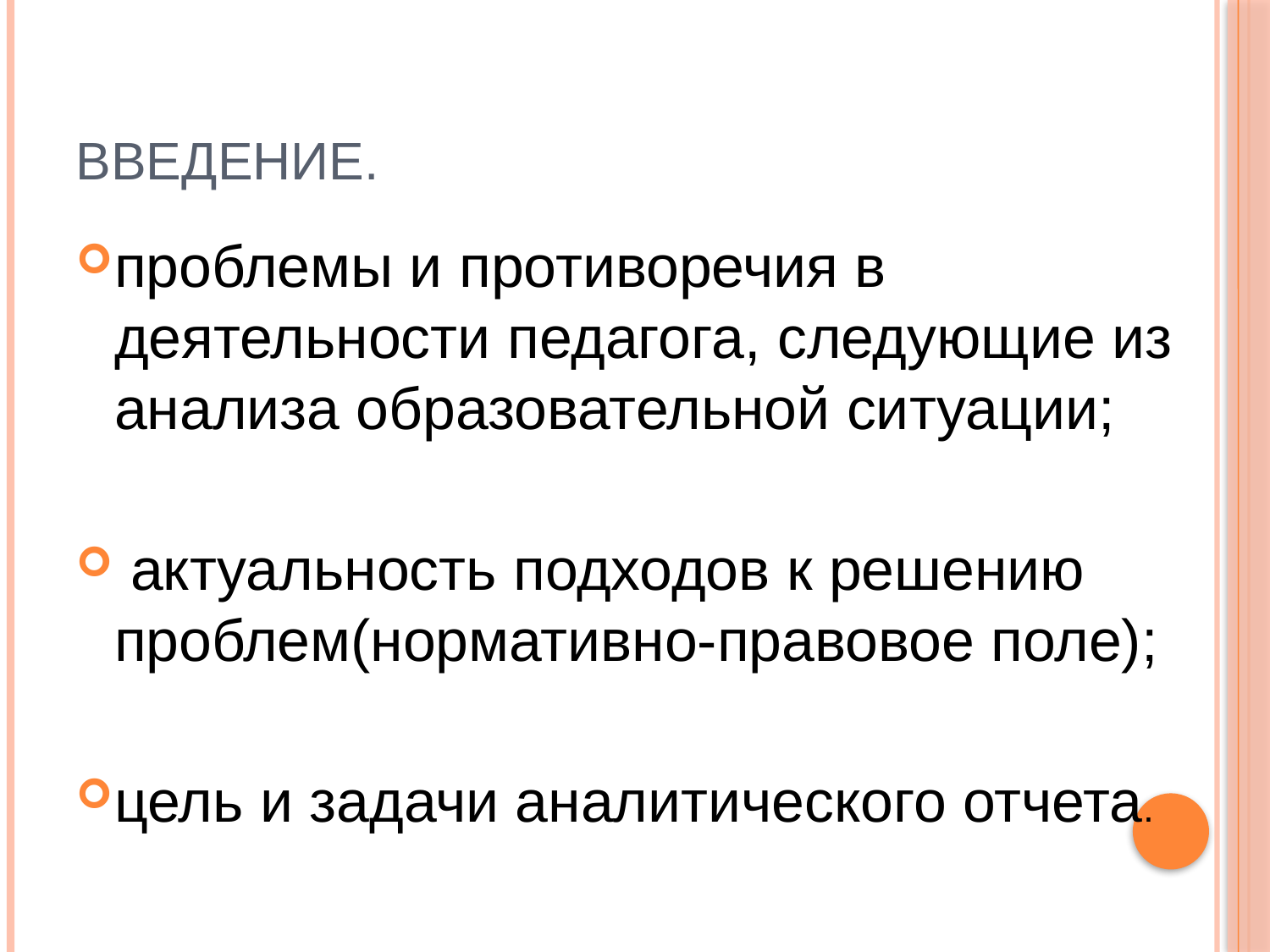

# Введение.
проблемы и противоречия в деятельности педагога, следующие из анализа образовательной ситуации;

 актуальность подходов к решению      проблем(нормативно-правовое поле);

цель и задачи аналитического отчета.